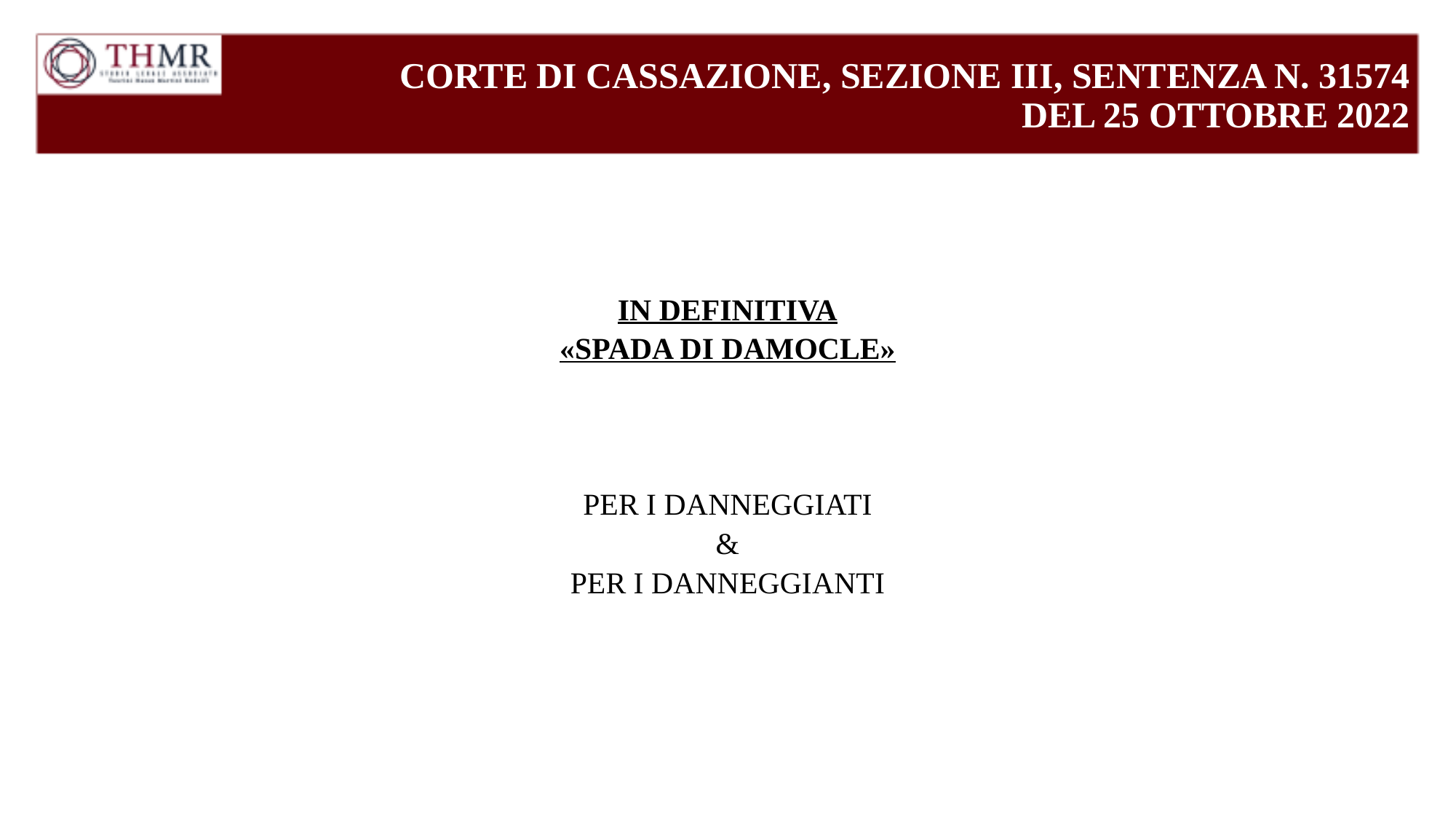

# CORTE DI CASSAZIONE, SEZIONE III, SENTENZA N. 31574 DEL 25 OTTOBRE 2022

IN DEFINITIVA
«SPADA DI DAMOCLE»
PER I DANNEGGIATI
&
PER I DANNEGGIANTI